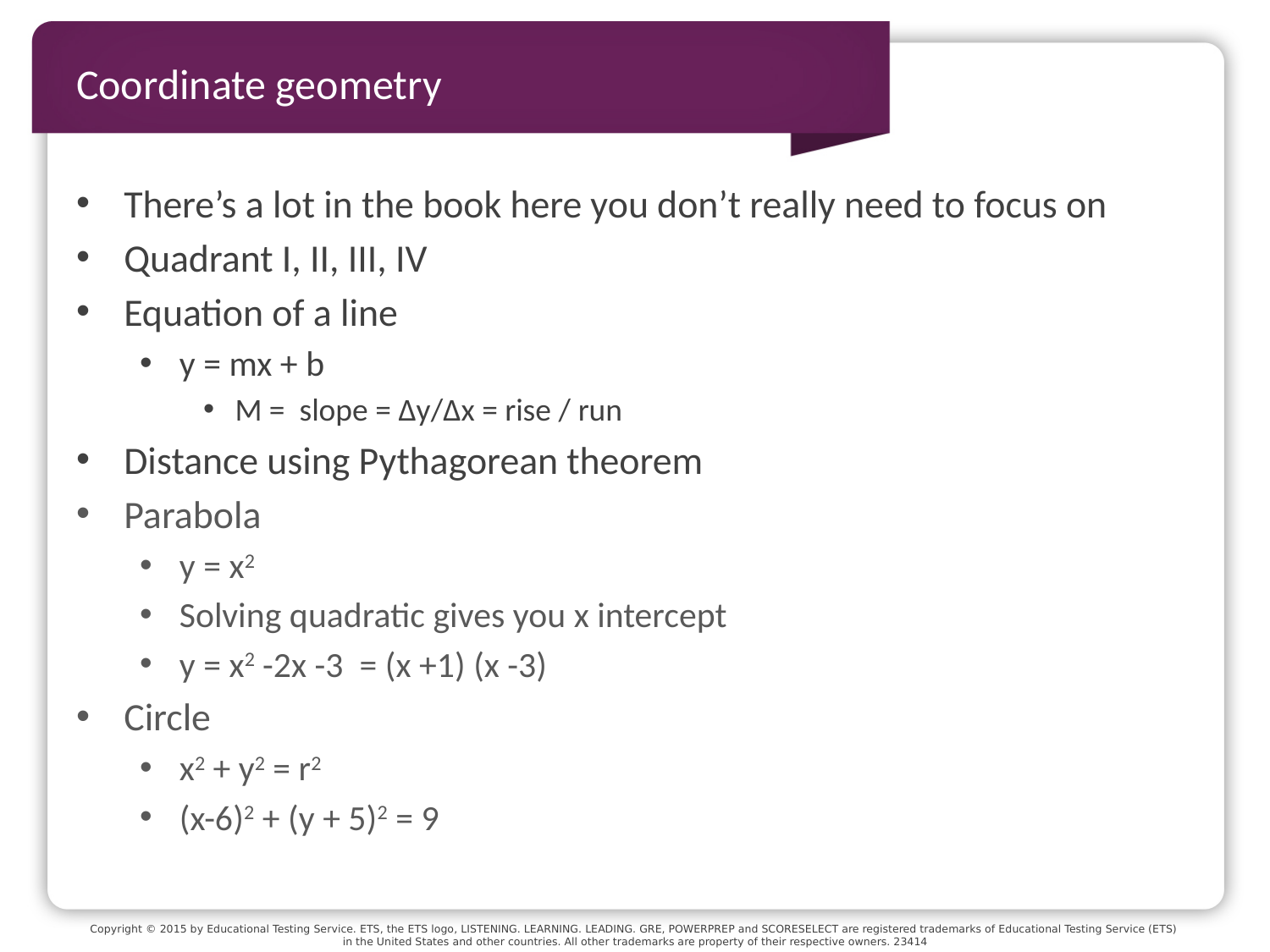

# Coordinate geometry
There’s a lot in the book here you don’t really need to focus on
Quadrant I, II, III, IV
Equation of a line
y = mx + b
M =  slope = Δy/Δx = rise / run
Distance using Pythagorean theorem
Parabola
y = x2
Solving quadratic gives you x intercept
y = x2 -2x -3  = (x +1) (x -3)
Circle
x2 + y2 = r2
(x-6)2 + (y + 5)2 = 9